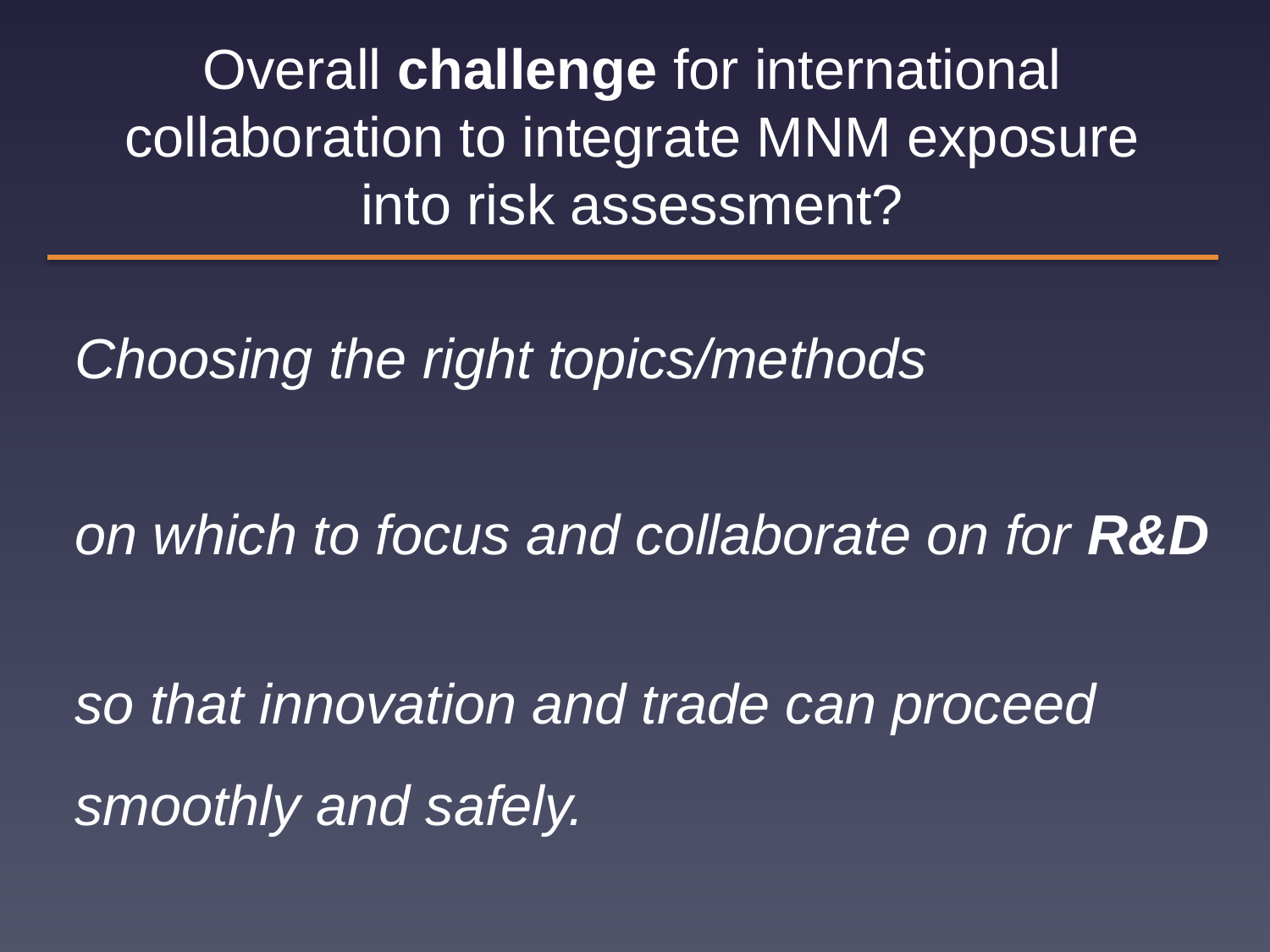

Overall challenge for international collaboration to integrate MNM exposure into risk assessment?
Choosing the right topics/methods

on which to focus and collaborate on for R&D

so that innovation and trade can proceed smoothly and safely.